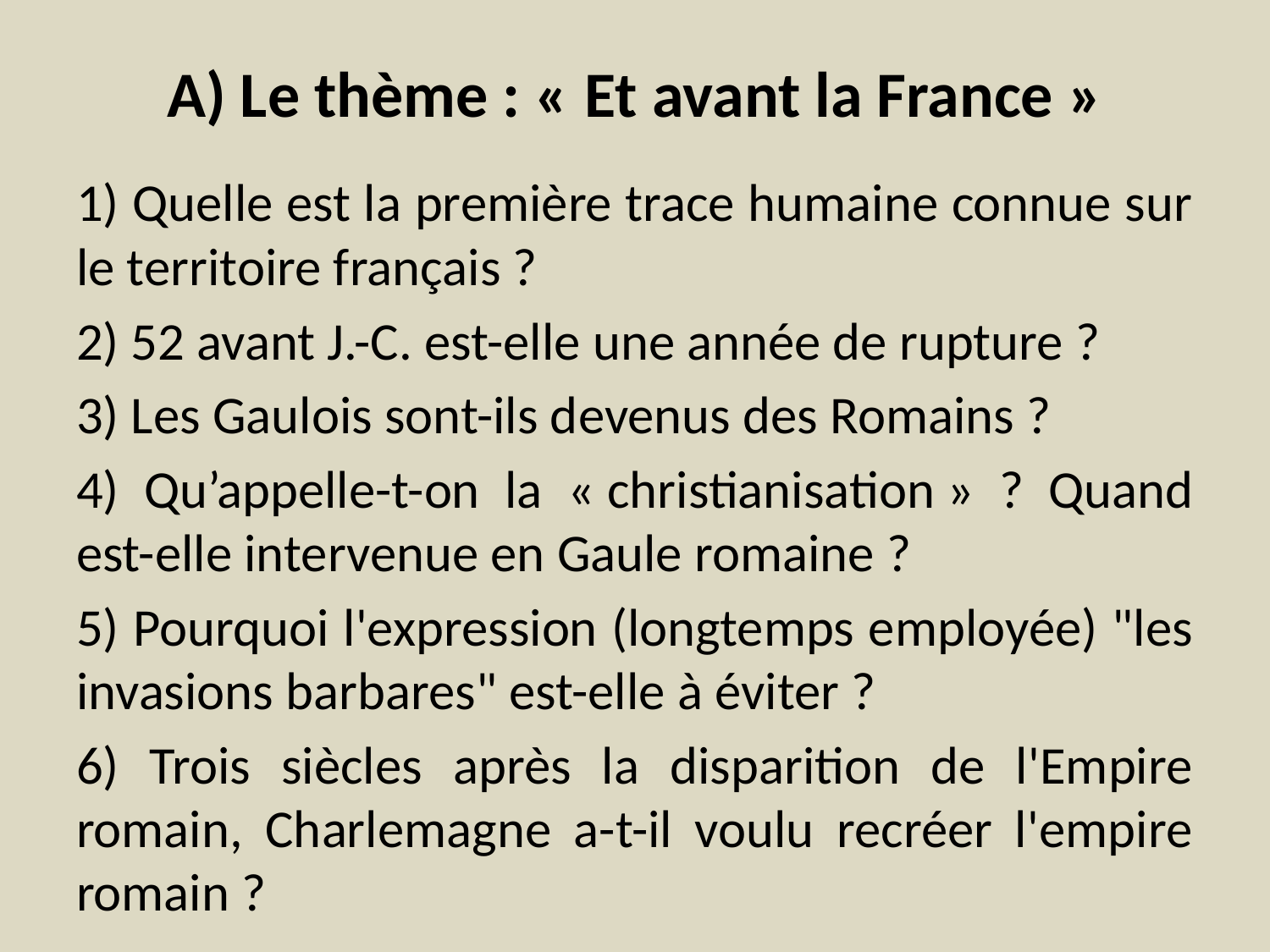

# A) Le thème : « Et avant la France »
1) Quelle est la première trace humaine connue sur le territoire français ?
2) 52 avant J.-C. est-elle une année de rupture ?
3) Les Gaulois sont-ils devenus des Romains ?
4) Qu’appelle-t-on la « christianisation » ? Quand est-elle intervenue en Gaule romaine ?
5) Pourquoi l'expression (longtemps employée) "les invasions barbares" est-elle à éviter ?
6) Trois siècles après la disparition de l'Empire romain, Charlemagne a-t-il voulu recréer l'empire romain ?